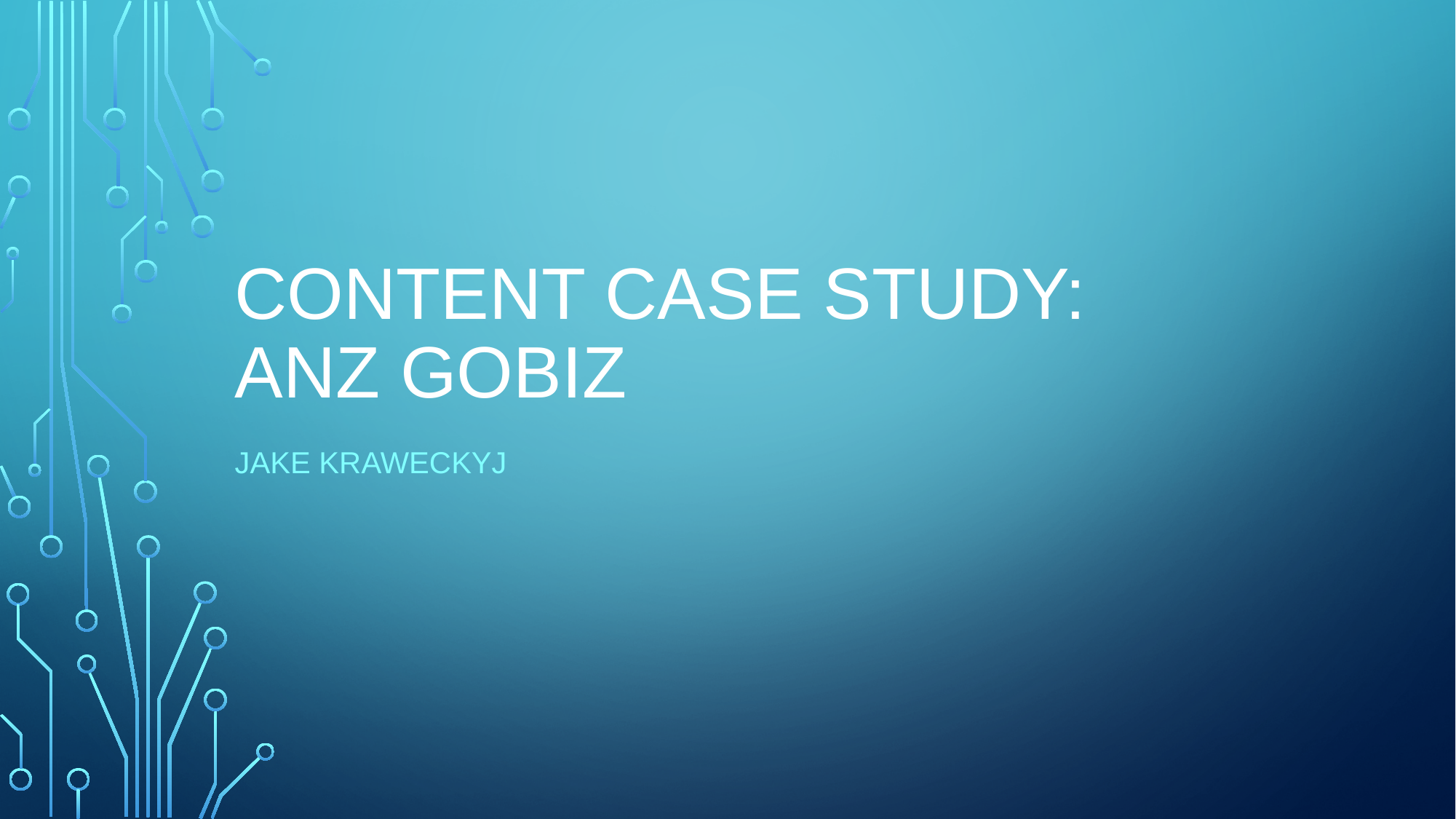

# Content case study: ANZ GoBiz
Jake Kraweckyj